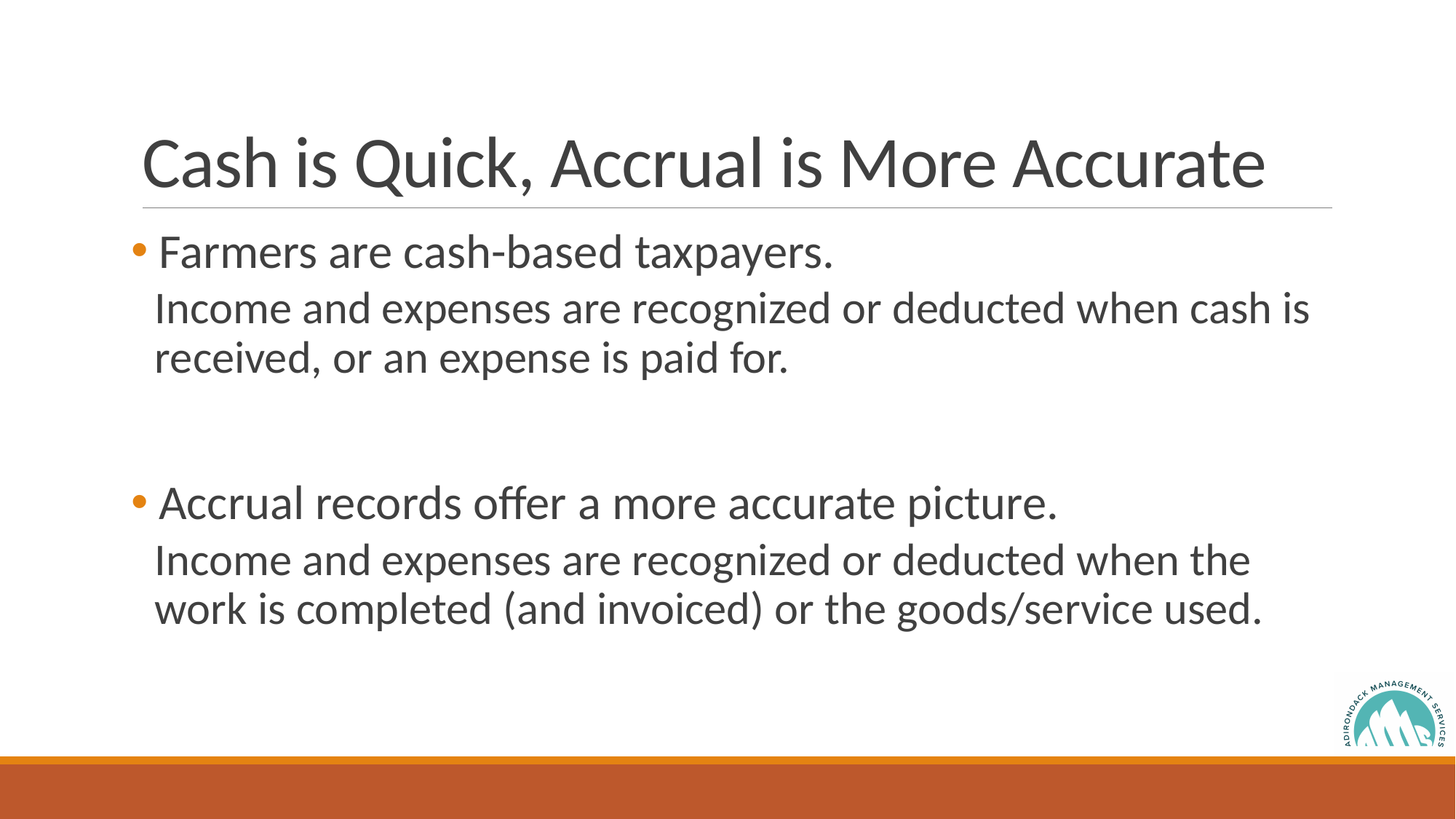

# Cash is Quick, Accrual is More Accurate
 Farmers are cash-based taxpayers.
Income and expenses are recognized or deducted when cash is received, or an expense is paid for.

 Accrual records offer a more accurate picture.
Income and expenses are recognized or deducted when the work is completed (and invoiced) or the goods/service used.